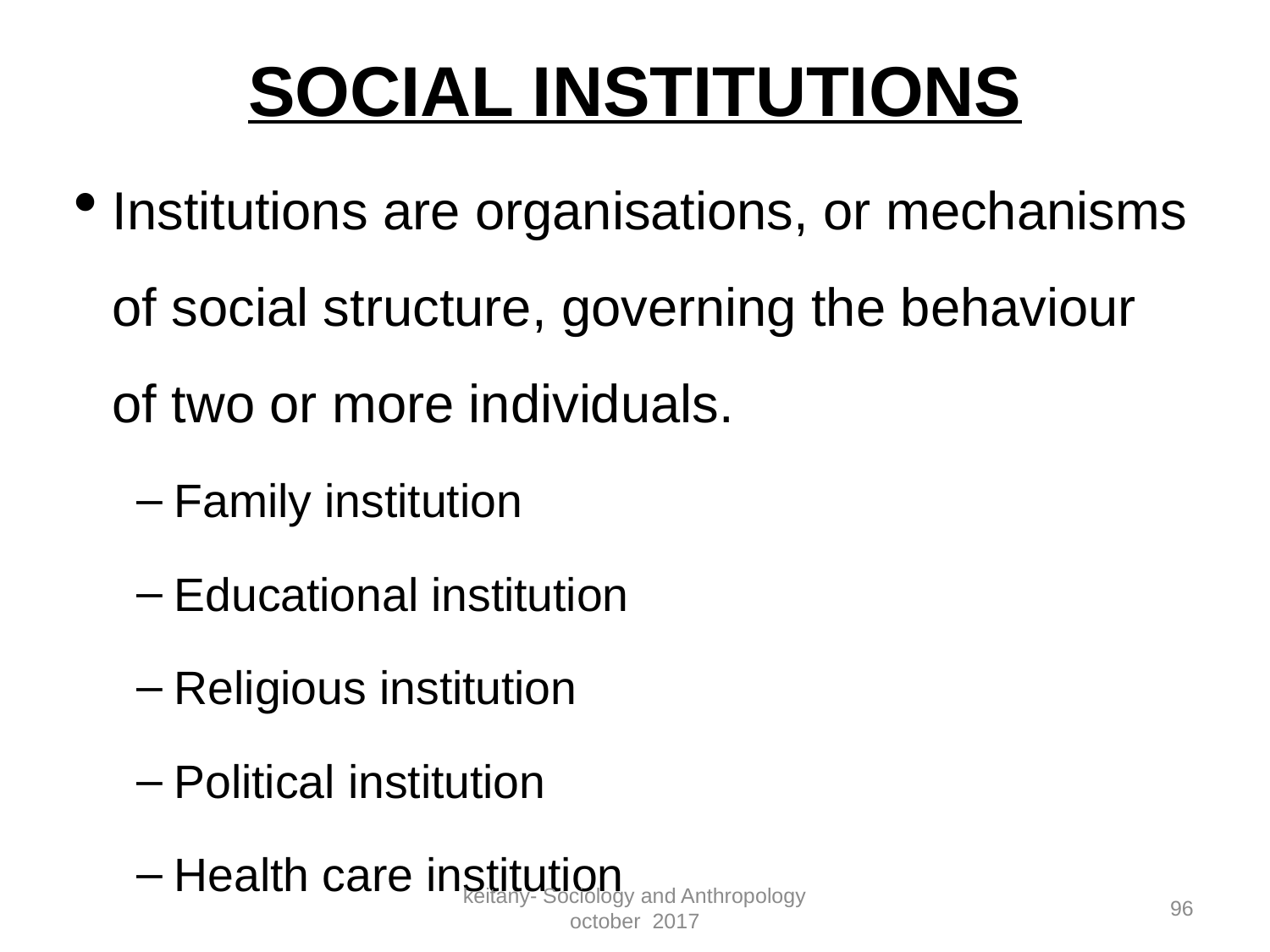

# SOCIAL INSTITUTIONS
Institutions are organisations, or mechanisms of social structure, governing the behaviour of two or more individuals.
Family institution
Educational institution
Religious institution
Political institution
Health care institution

keitany- Sociology and Anthropology october  2017
96